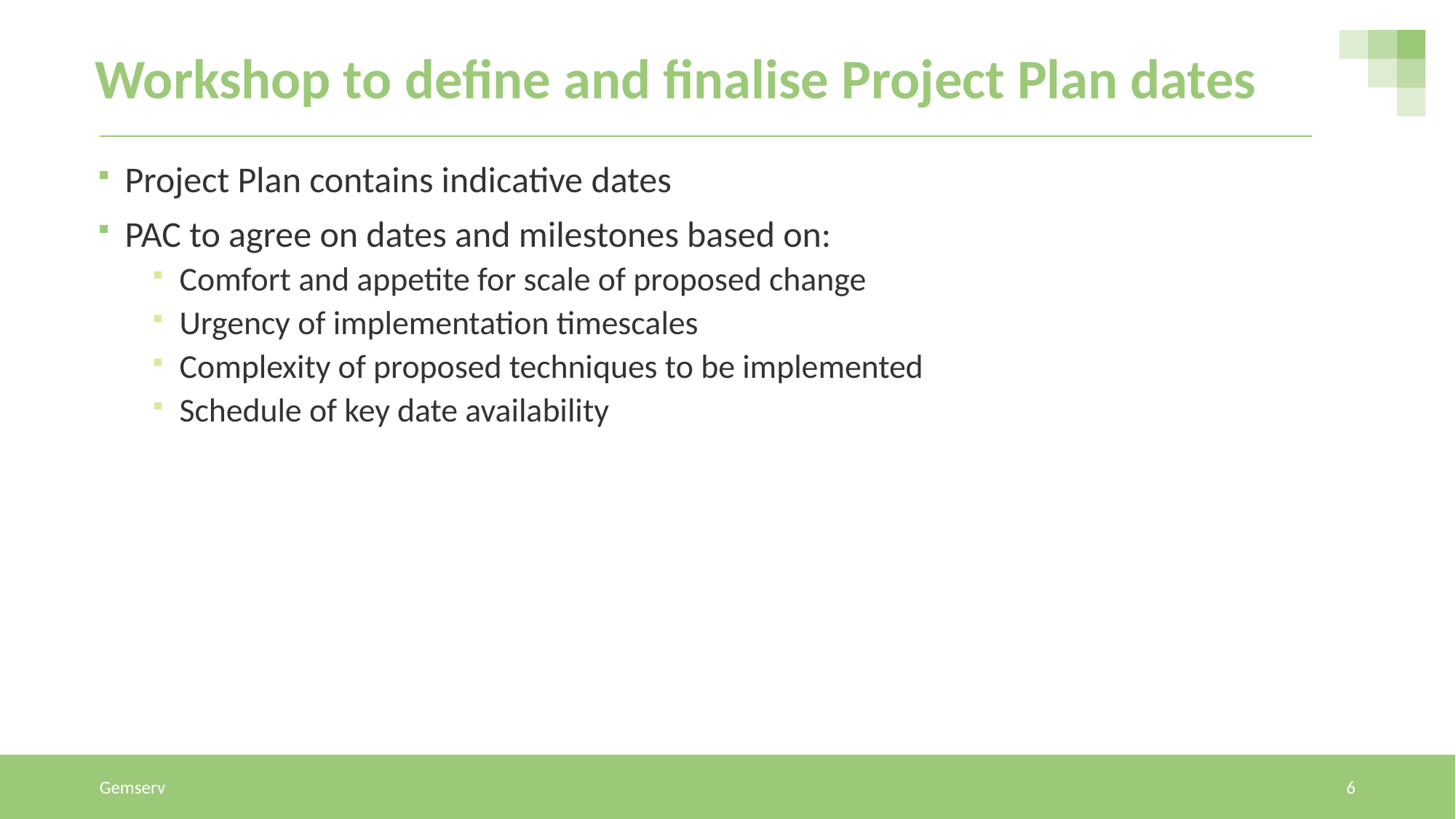

# Workshop to define and finalise Project Plan dates
Project Plan contains indicative dates
PAC to agree on dates and milestones based on:
Comfort and appetite for scale of proposed change
Urgency of implementation timescales
Complexity of proposed techniques to be implemented
Schedule of key date availability

Gemserv
6